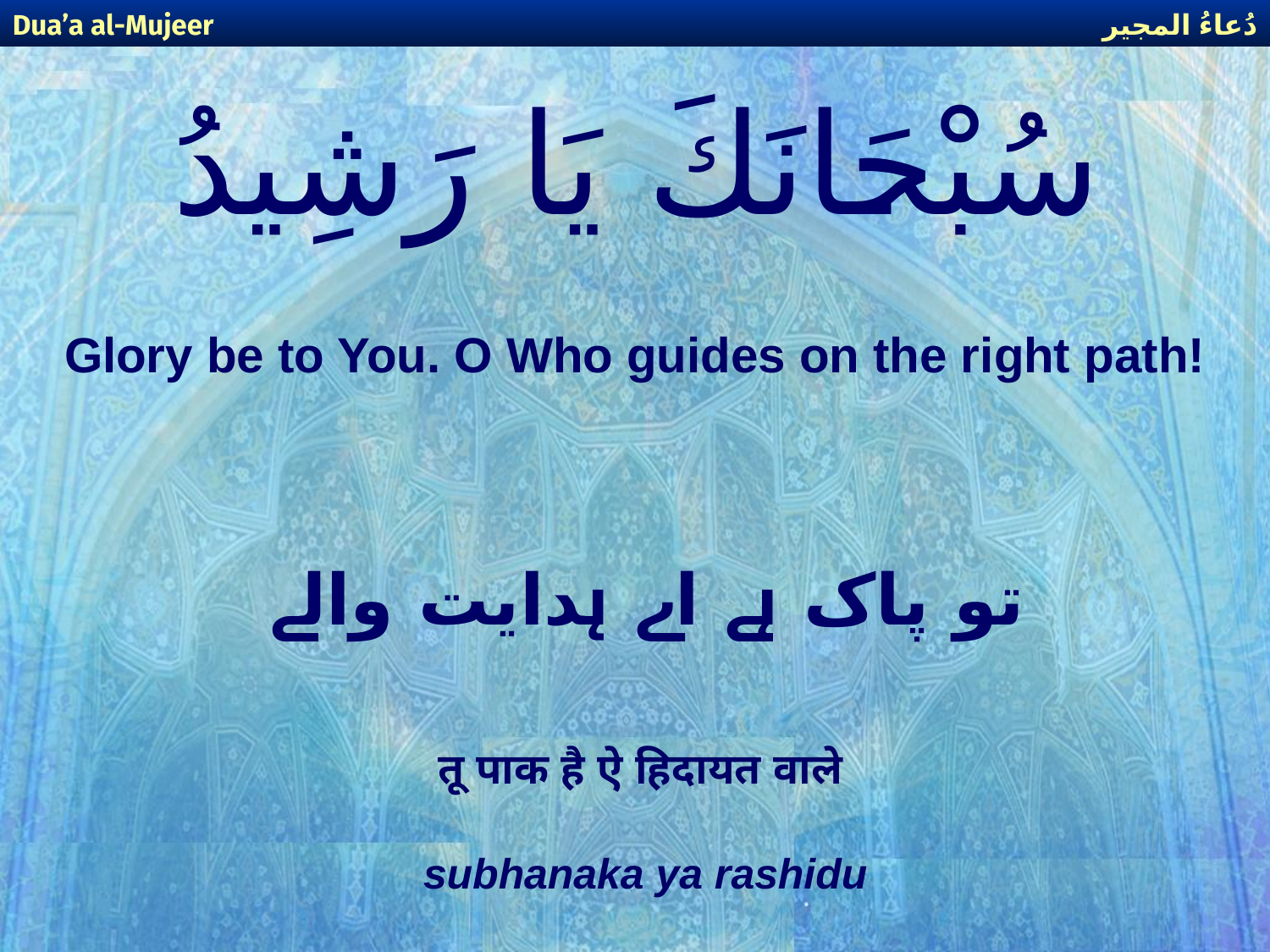

دُعاءُ المجير
Dua’a al-Mujeer
# سُبْحَانَكَ يَا رَشِيدُ
Glory be to You. O Who guides on the right path!
تو پاک ہے اے ہدایت والے
तू पाक है ऐ हिदायत वाले
subhanaka ya rashidu